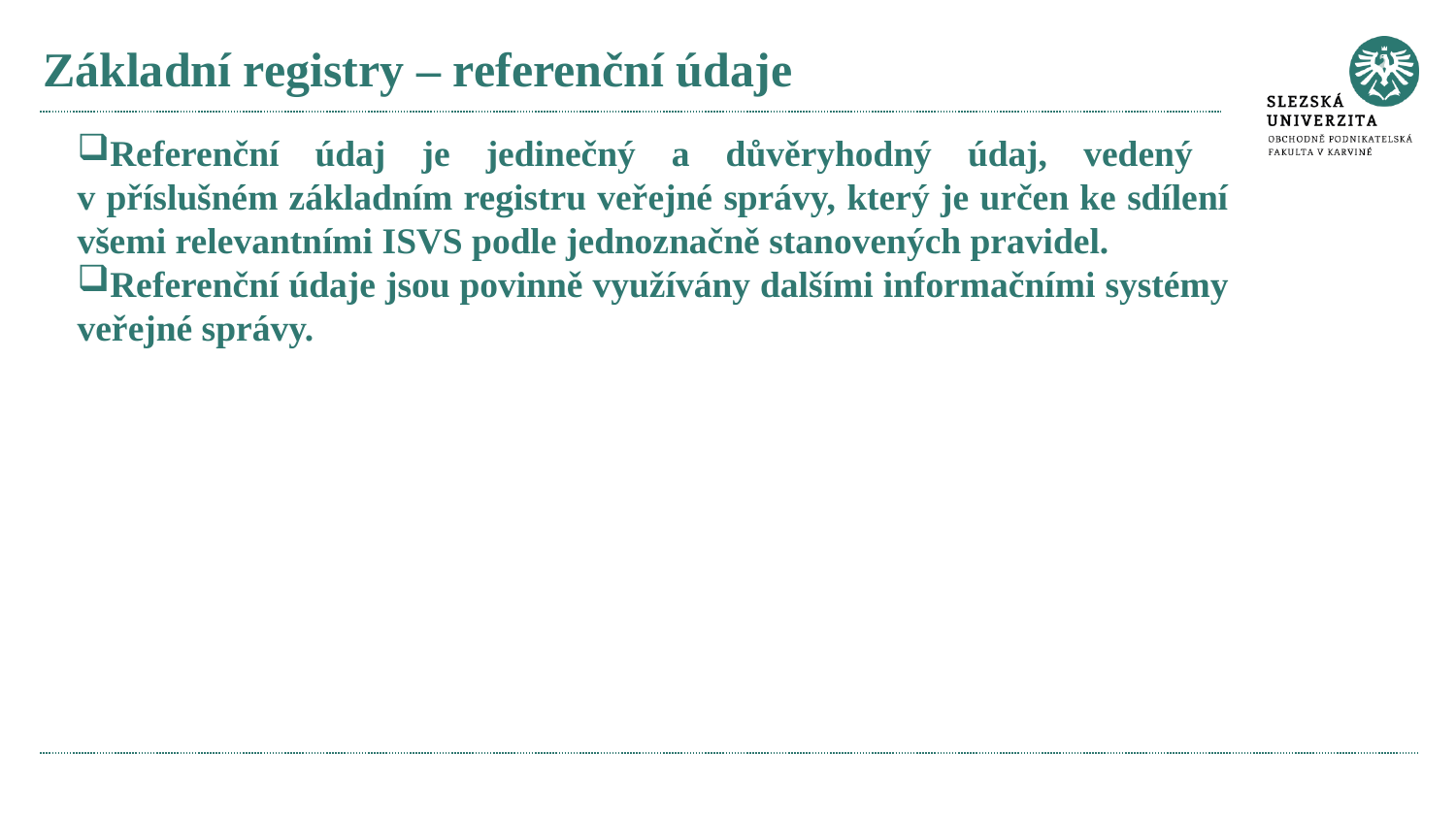

# Základní registry – referenční údaje
Referenční údaj je jedinečný a důvěryhodný údaj, vedený
v příslušném základním registru veřejné správy, který je určen ke sdílení všemi relevantními ISVS podle jednoznačně stanovených pravidel.
Referenční údaje jsou povinně využívány dalšími informačními systémy veřejné správy.